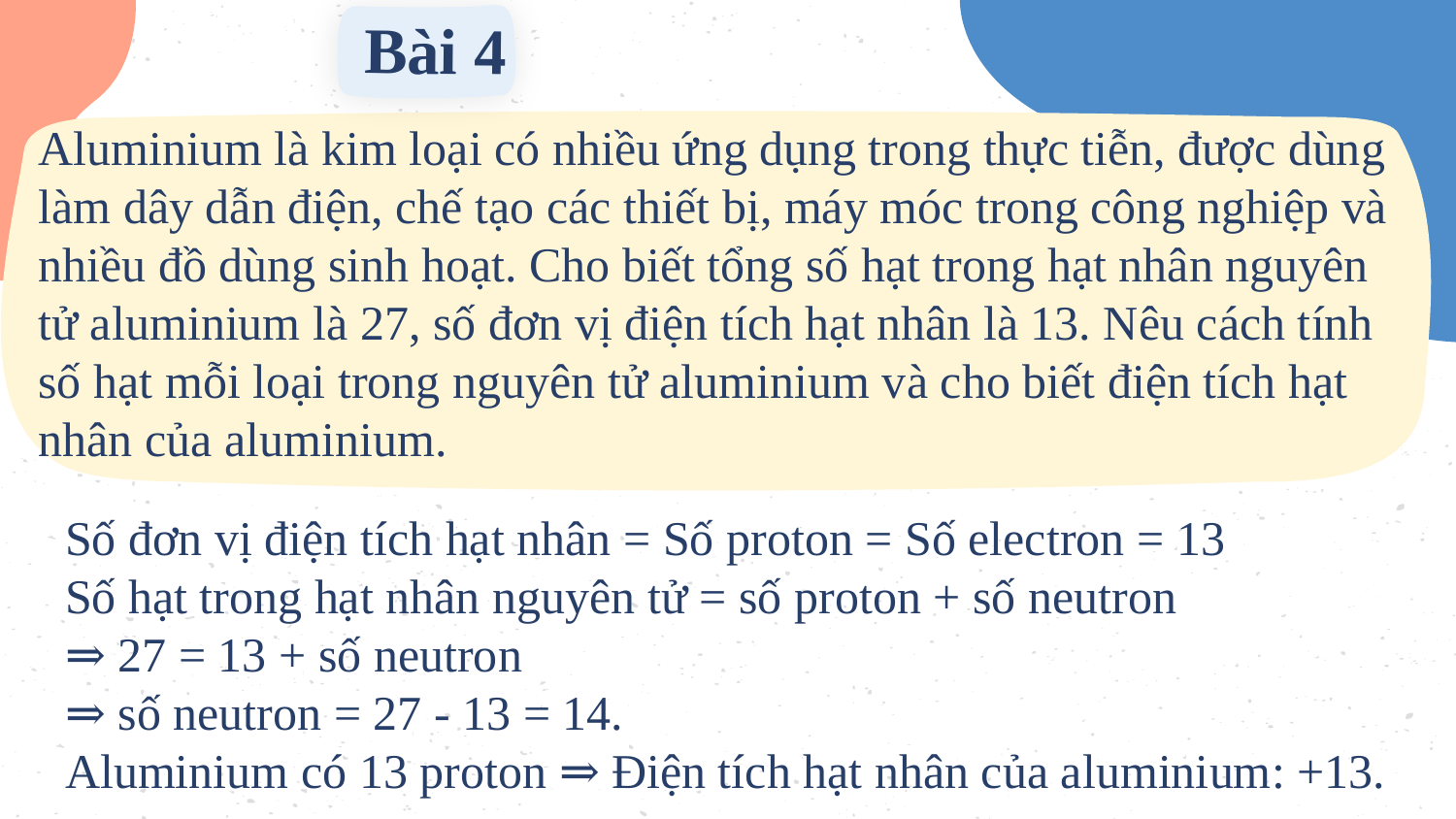

Bài 4

Aluminium là kim loại có nhiều ứng dụng trong thực tiễn, được dùng làm dây dẫn điện, chế tạo các thiết bị, máy móc trong công nghiệp và nhiều đồ dùng sinh hoạt. Cho biết tổng số hạt trong hạt nhân nguyên tử aluminium là 27, số đơn vị điện tích hạt nhân là 13. Nêu cách tính số hạt mỗi loại trong nguyên tử aluminium và cho biết điện tích hạt nhân của aluminium.

Số đơn vị điện tích hạt nhân = Số proton = Số electron = 13
Số hạt trong hạt nhân nguyên tử = số proton + số neutron
⇒ 27 = 13 + số neutron
⇒ số neutron = 27 - 13 = 14.
Aluminium có 13 proton ⇒ Điện tích hạt nhân của aluminium: +13.